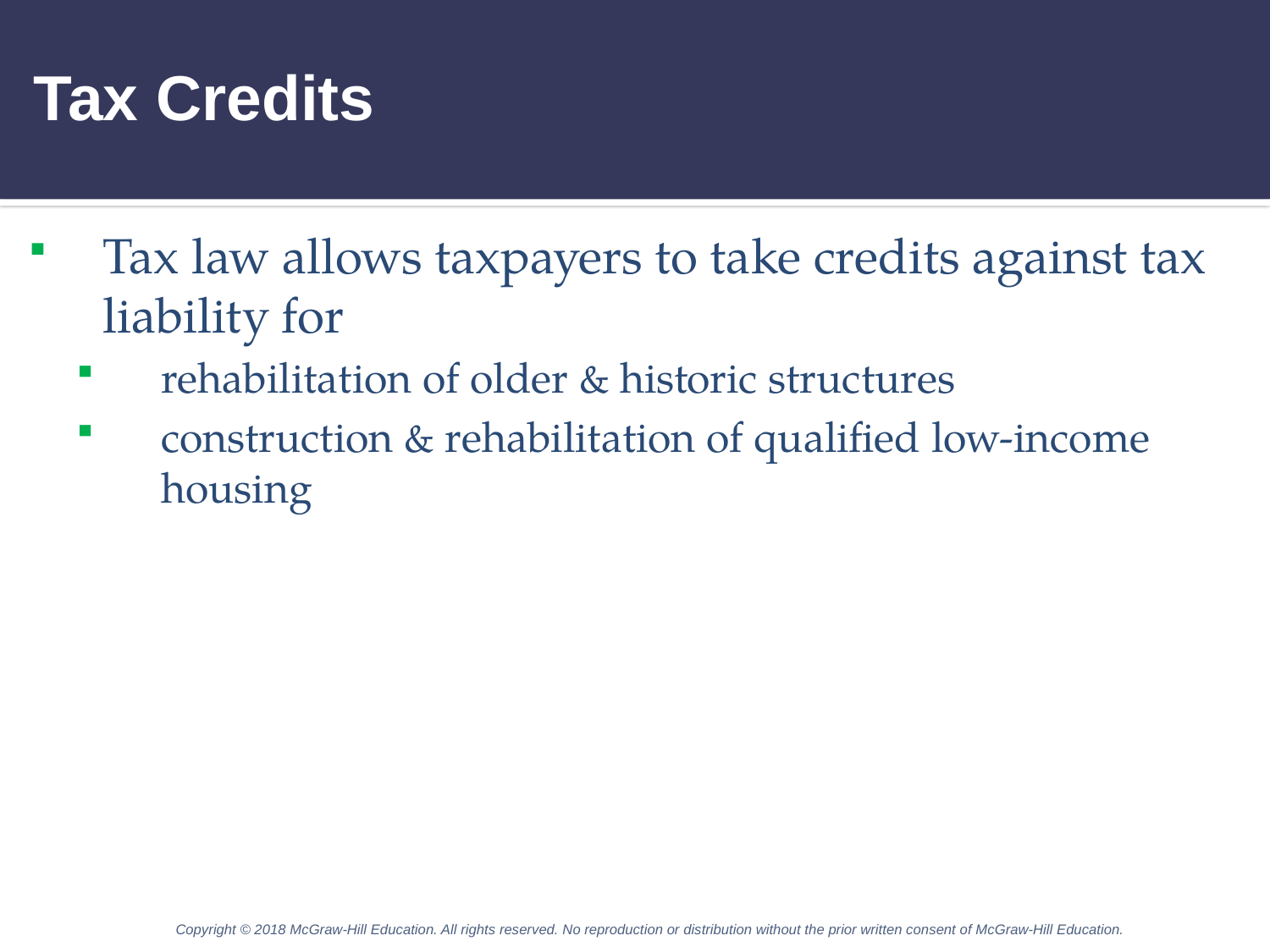

# Tax Credits
Tax law allows taxpayers to take credits against tax liability for
rehabilitation of older & historic structures
construction & rehabilitation of qualified low-income housing
Copyright © 2018 McGraw-Hill Education. All rights reserved. No reproduction or distribution without the prior written consent of McGraw-Hill Education.